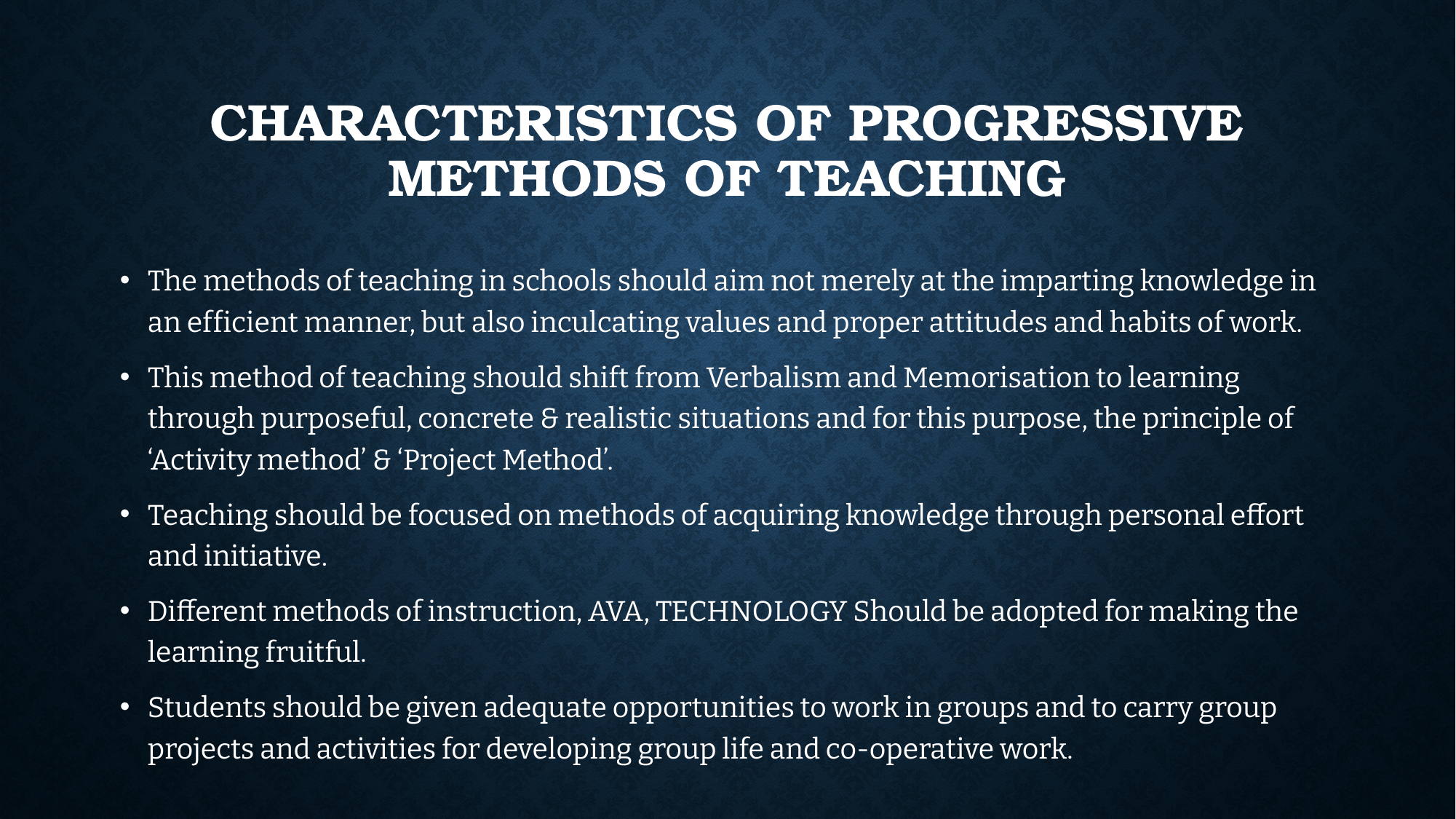

# CHARACTERISTICS OF PROGRESSIVE METHODS OF TEACHING
The methods of teaching in schools should aim not merely at the imparting knowledge in an efficient manner, but also inculcating values and proper attitudes and habits of work.
This method of teaching should shift from Verbalism and Memorisation to learning through purposeful, concrete & realistic situations and for this purpose, the principle of ‘Activity method’ & ‘Project Method’.
Teaching should be focused on methods of acquiring knowledge through personal effort and initiative.
Different methods of instruction, AVA, TECHNOLOGY Should be adopted for making the learning fruitful.
Students should be given adequate opportunities to work in groups and to carry group projects and activities for developing group life and co-operative work.